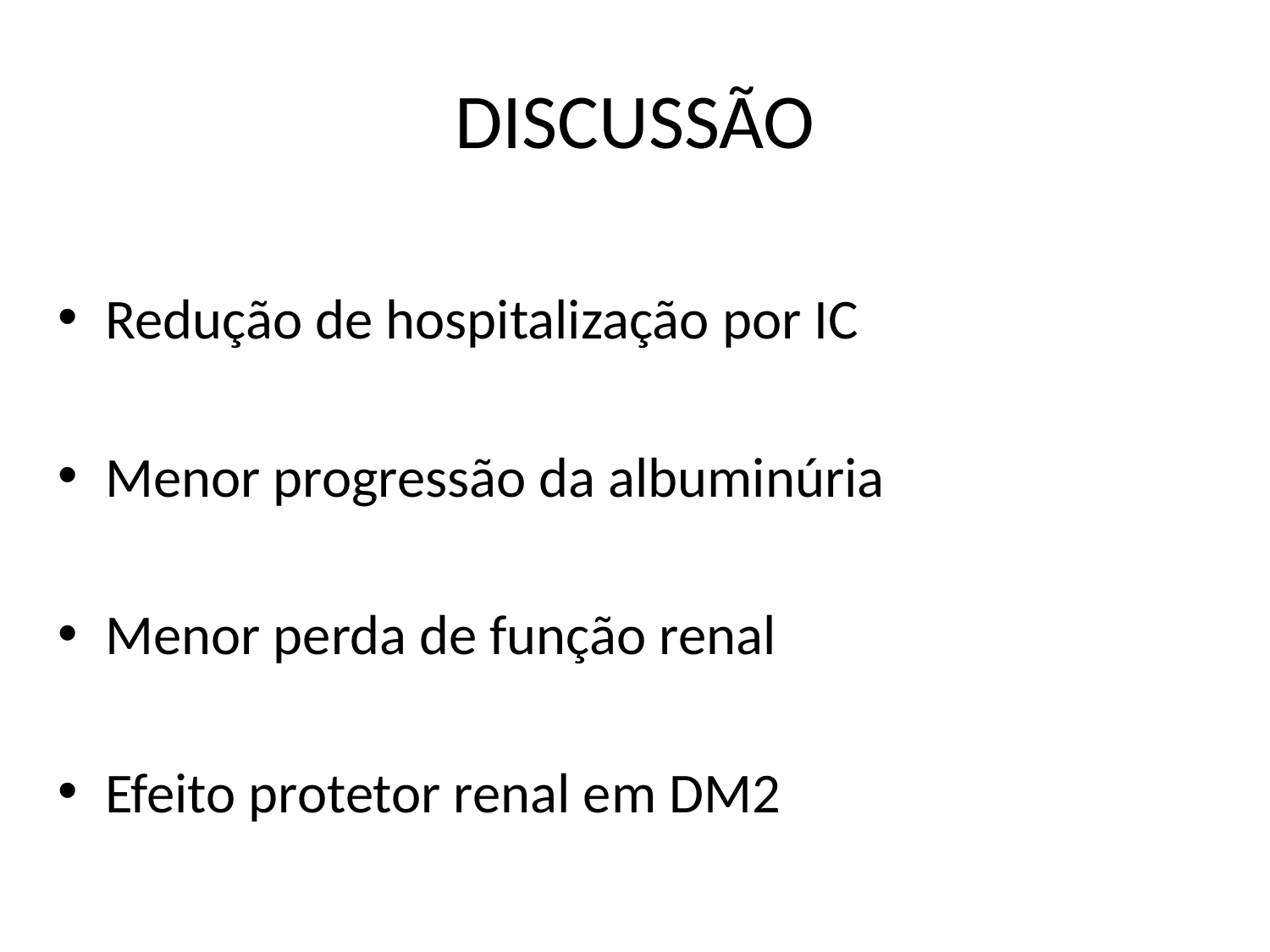

# DISCUSSÃO
Redução de hospitalização por IC

Menor progressão da albuminúria

Menor perda de função renal

Efeito protetor renal em DM2